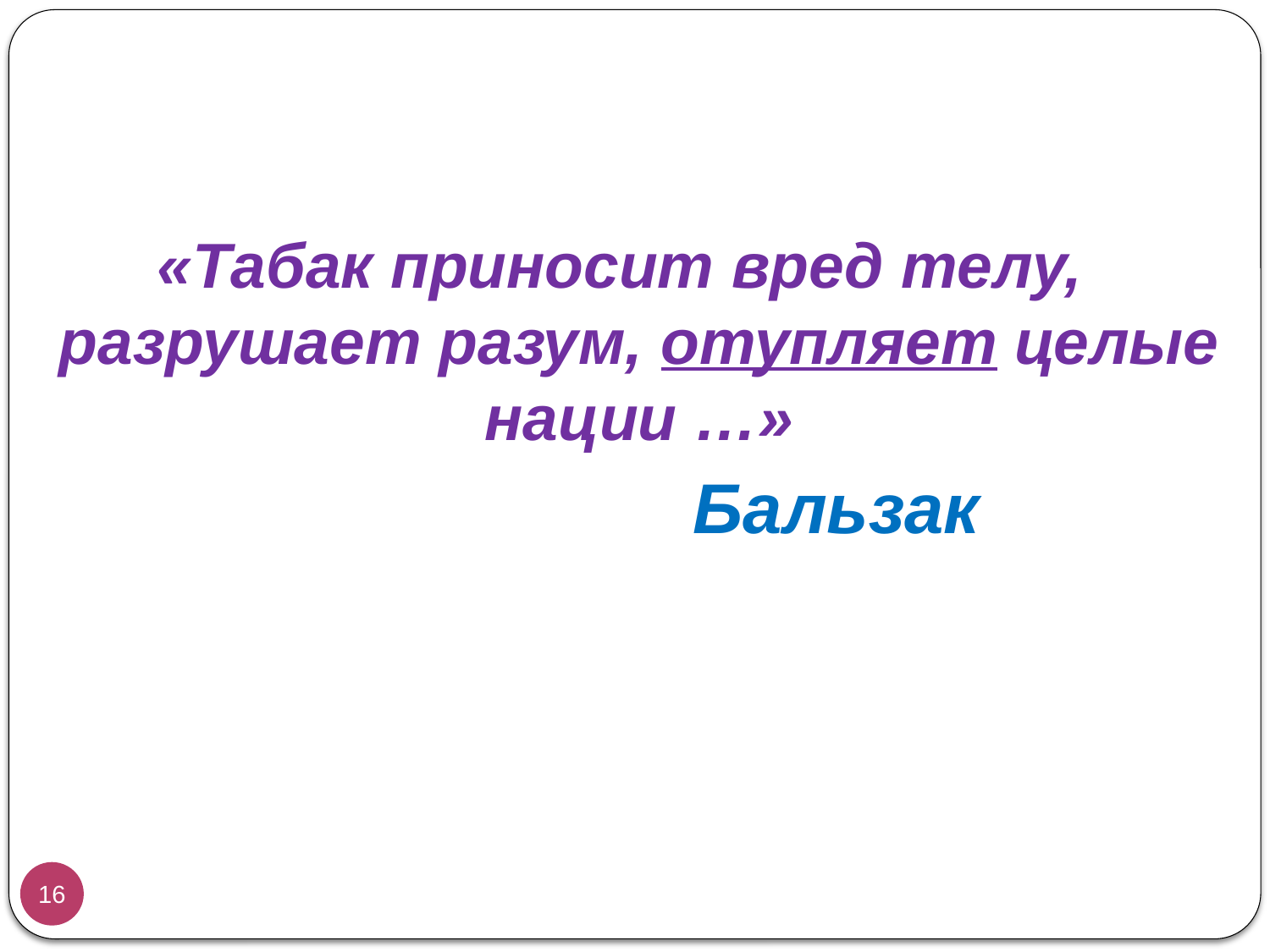

«Табак приносит вред телу, разрушает разум, отупляет целые нации …»
                      Бальзак
16